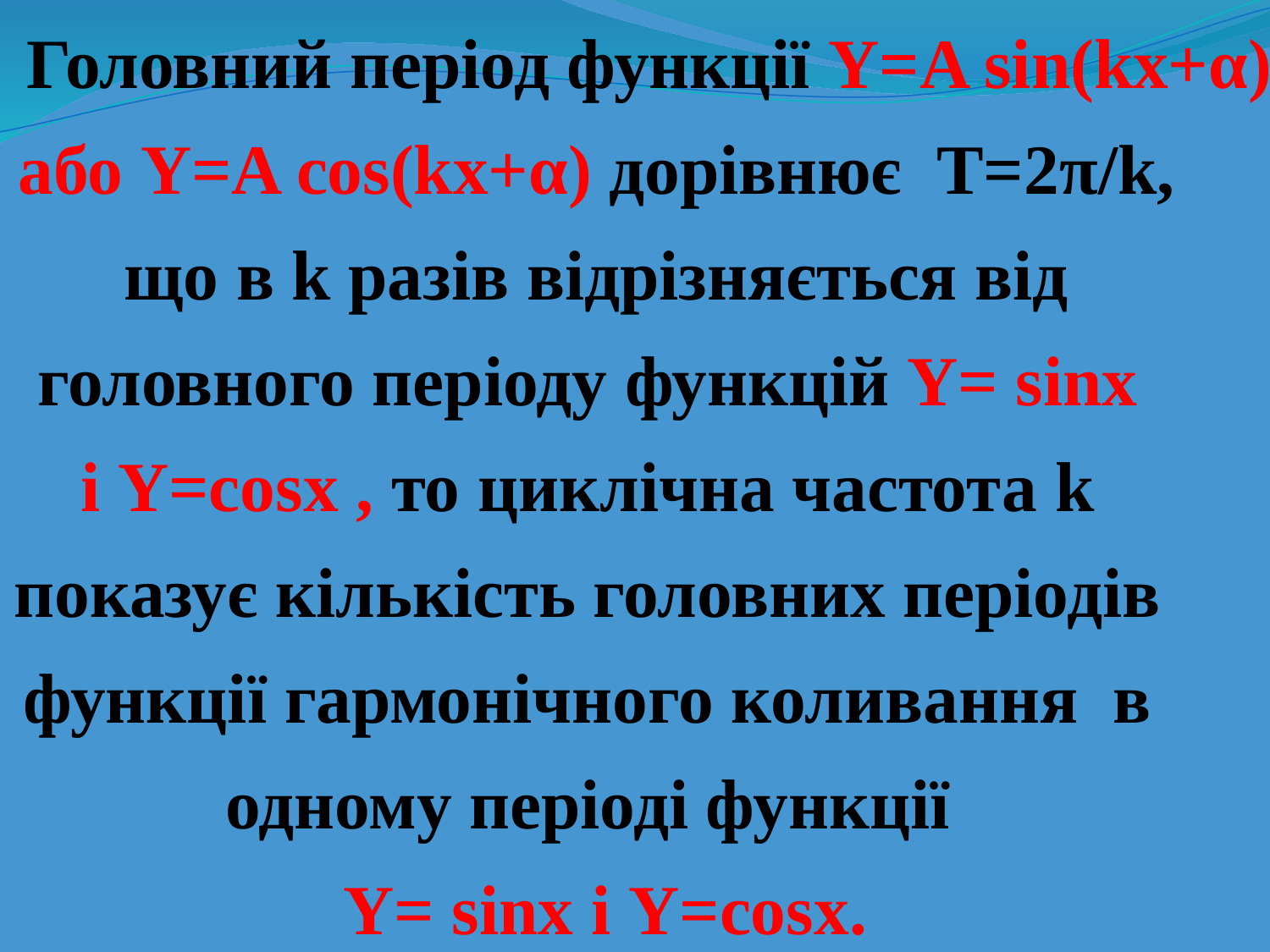

Головний період функції Y=A sin(kx+α)
або Y=A cos(kx+α) дорівнює  Т=2π/k,
 що в k разів відрізняється від
головного періоду функцій Y= sinx
і Y=cosx , то циклічна частота k
показує кількість головних періодів
функції гармонічного коливання  в
одному періоді функції
 Y= sinx і Y=cosx.